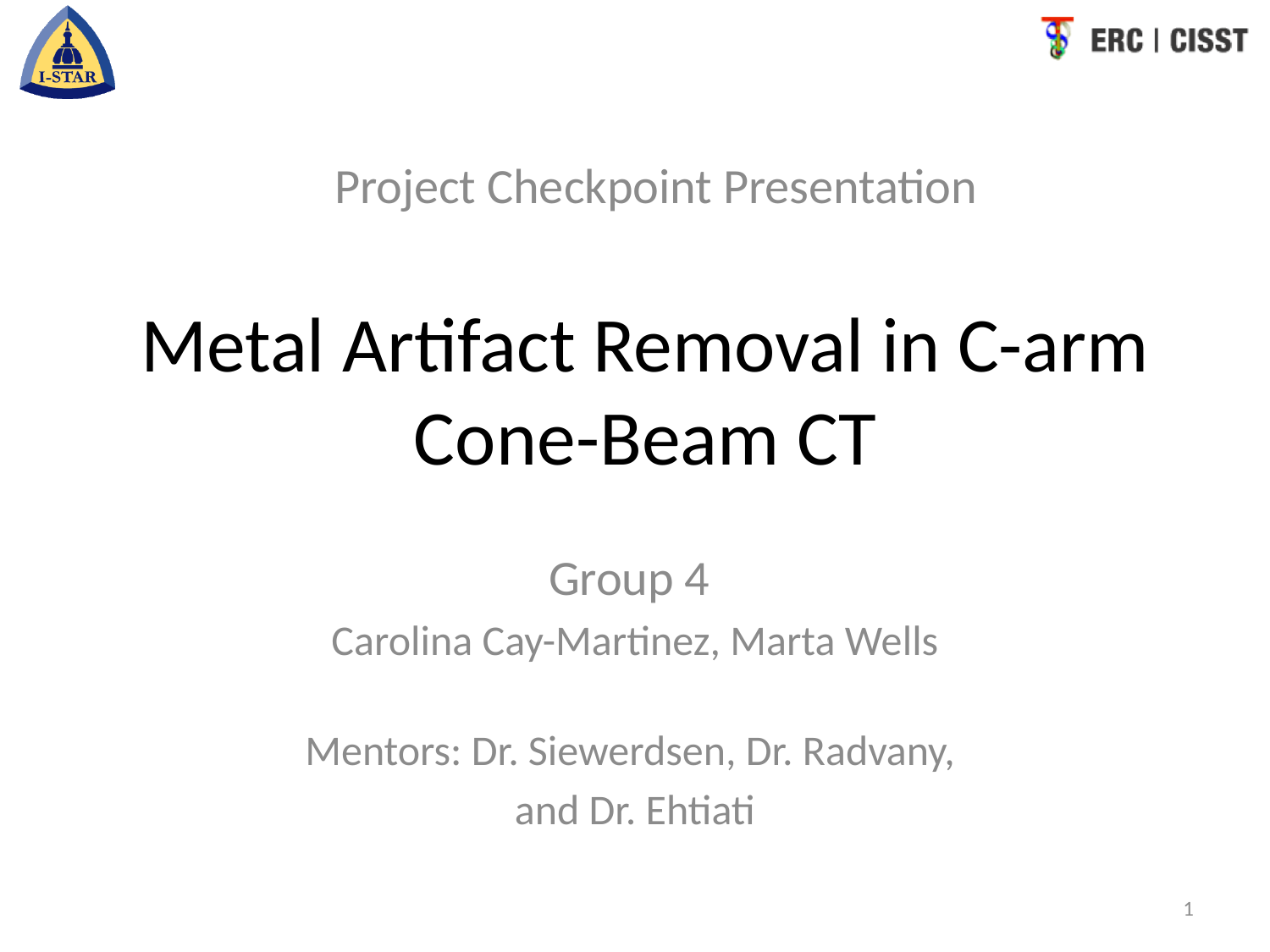

Project Checkpoint Presentation
# Metal Artifact Removal in C-arm Cone-Beam CT
Group 4
Carolina Cay-Martinez, Marta Wells
Mentors: Dr. Siewerdsen, Dr. Radvany,
and Dr. Ehtiati
1